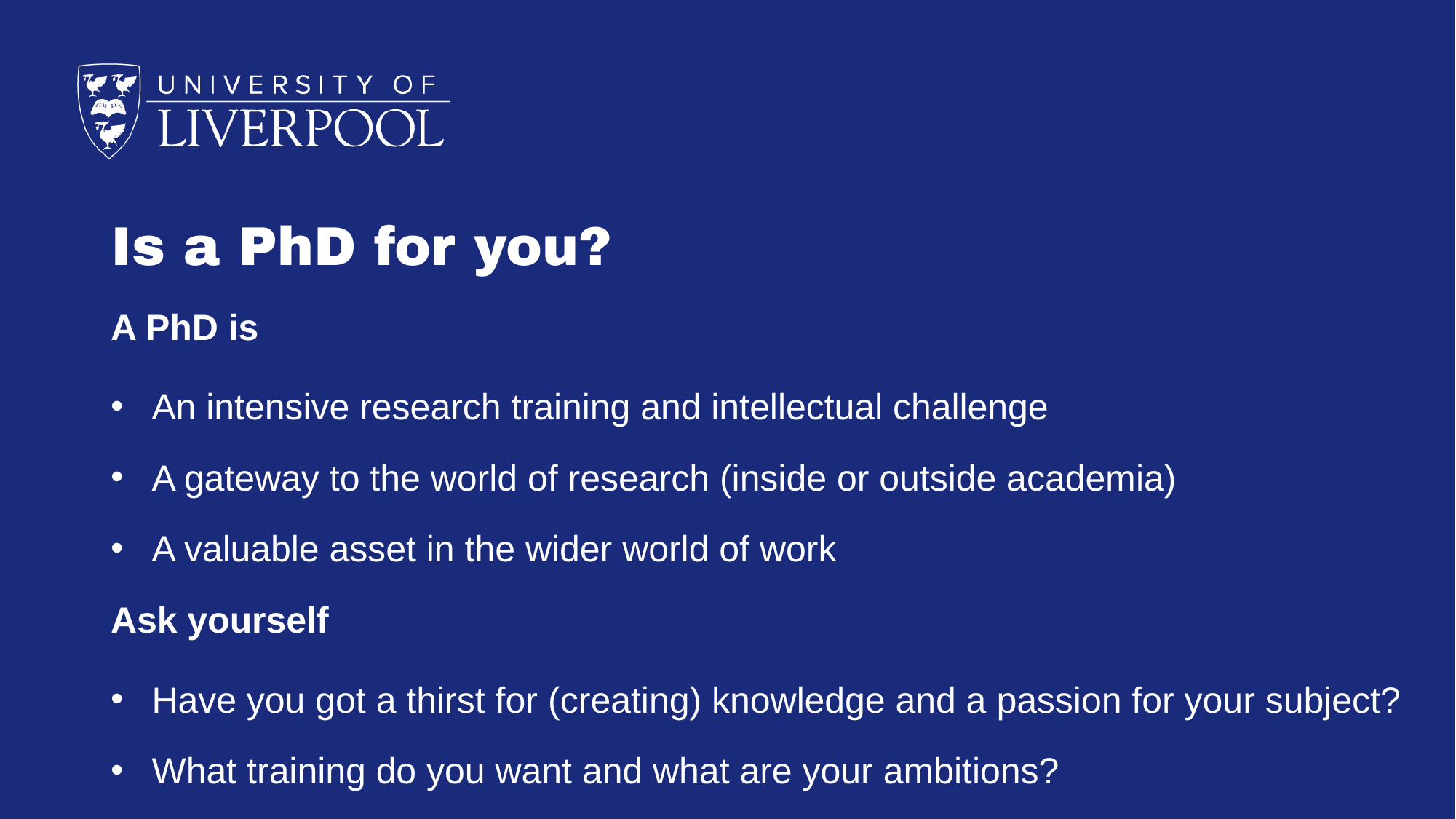

# Is a PhD for you?
A PhD is
An intensive research training and intellectual challenge
A gateway to the world of research (inside or outside academia)
A valuable asset in the wider world of work
Ask yourself
Have you got a thirst for (creating) knowledge and a passion for your subject?
What training do you want and what are your ambitions?